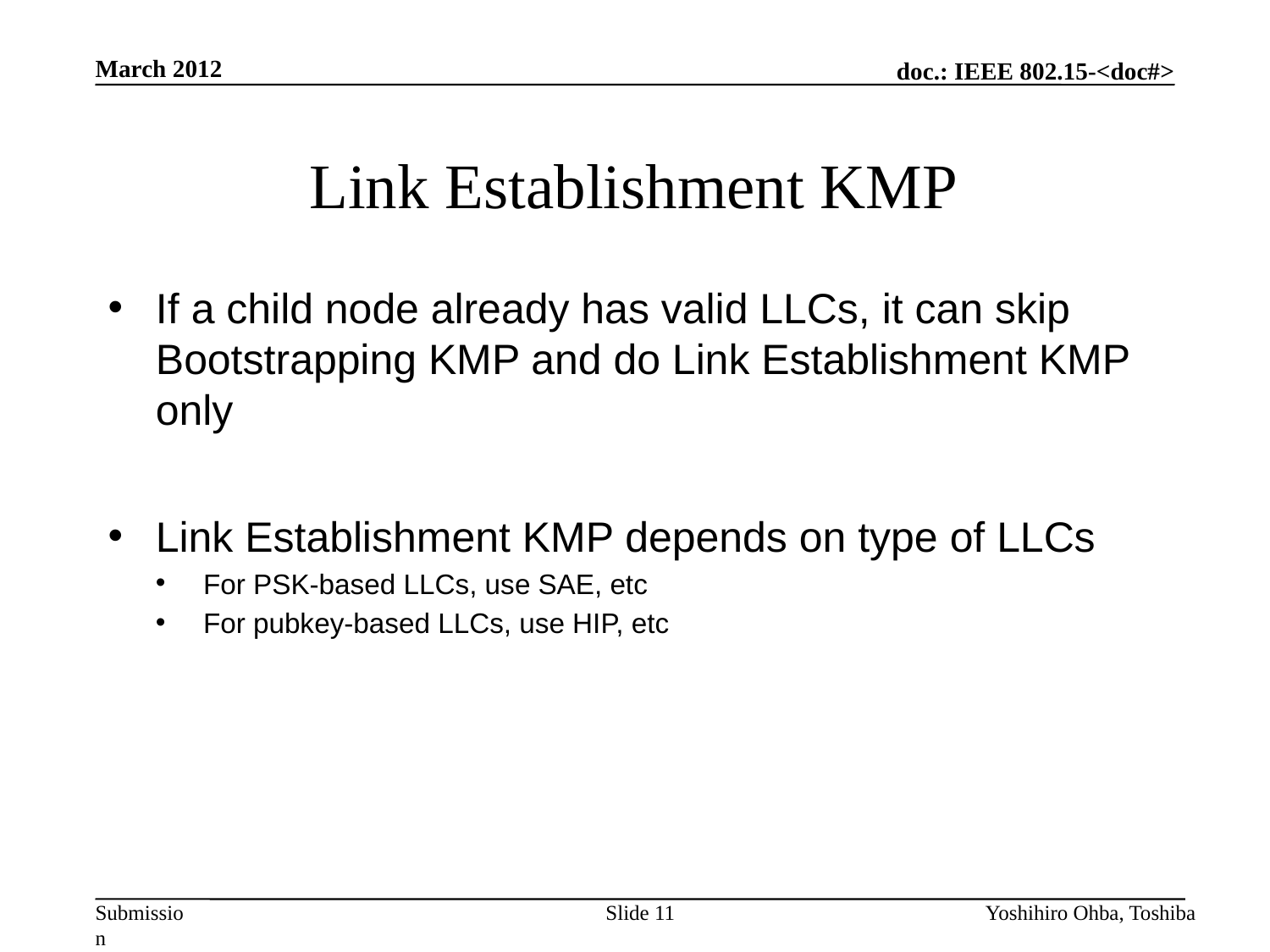

March 2012
# Link Establishment KMP
If a child node already has valid LLCs, it can skip Bootstrapping KMP and do Link Establishment KMP only

Link Establishment KMP depends on type of LLCs
For PSK-based LLCs, use SAE, etc
For pubkey-based LLCs, use HIP, etc
Slide 11
Yoshihiro Ohba, Toshiba